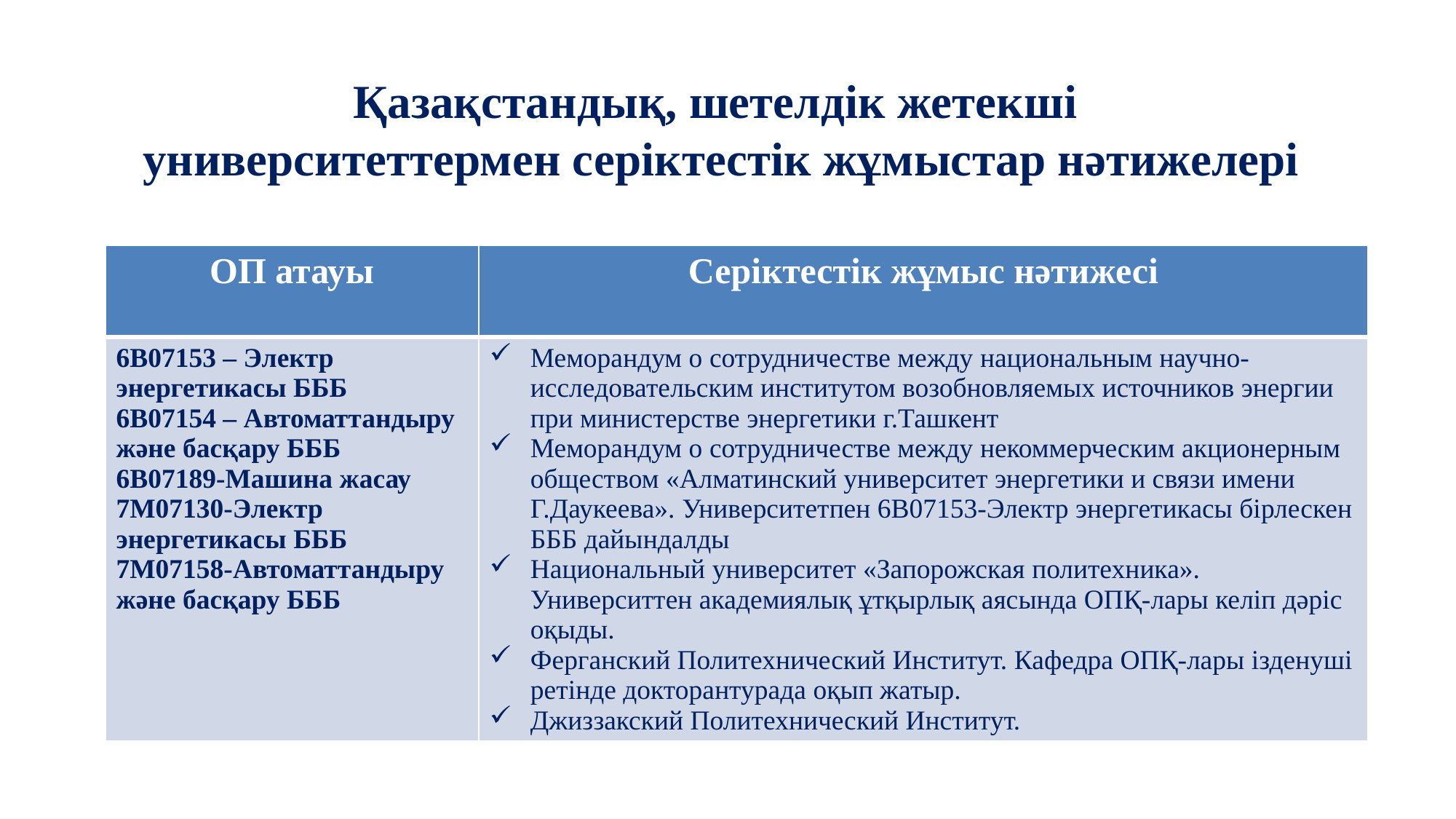

# Қазақстандық, шетелдік жетекші  университеттермен серіктестік жұмыстар нәтижелері
| ОП атауы | Серіктестік жұмыс нәтижесі |
| --- | --- |
| 6В07153 – Электр энергетикасы БББ 6В07154 – Автоматтандыру және басқару БББ 6В07189-Машина жасау 7М07130-Электр энергетикасы БББ 7М07158-Автоматтандыру және басқару БББ | Меморандум о сотрудничестве между национальным научно-исследовательским институтом возобновляемых источников энергии при министерстве энергетики г.Ташкент Меморандум о сотрудничестве между некоммерческим акционерным обществом «Алматинский университет энергетики и связи имени Г.Даукеева». Университетпен 6В07153-Электр энергетикасы бірлескен БББ дайындалды Национальный университет «Запорожская политехника». Университтен академиялық ұтқырлық аясында ОПҚ-лары келіп дәріс оқыды. Ферганский Политехнический Институт. Кафедра ОПҚ-лары ізденуші ретінде докторантурада оқып жатыр. Джиззакский Политехнический Институт. |